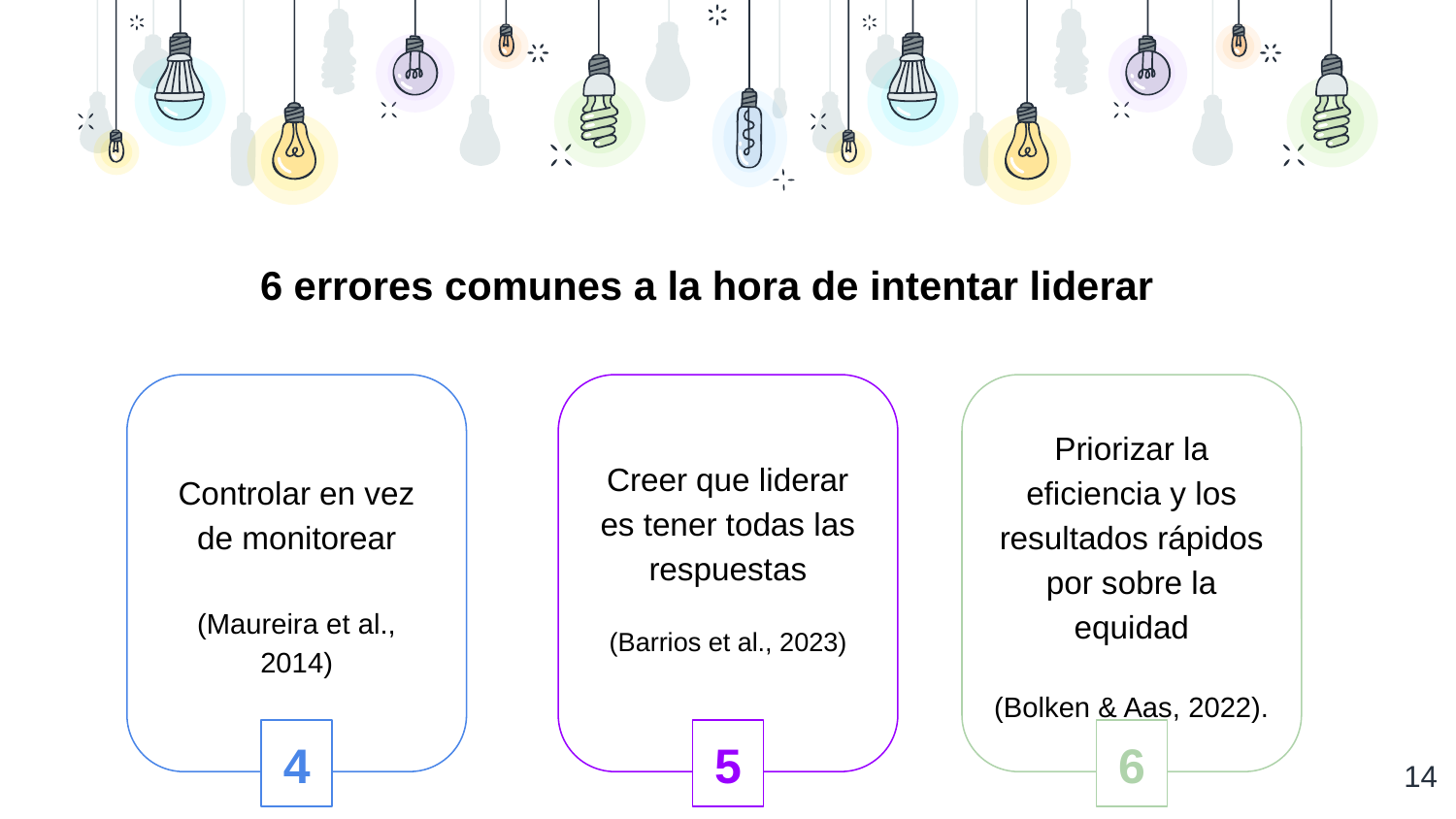

6 errores comunes a la hora de intentar liderar

Controlar en vez de monitorear

(Maureira et al., 2014)
4
Creer que liderar es tener todas las respuestas

(Barrios et al., 2023)
5
Priorizar la eficiencia y los resultados rápidos por sobre la equidad

(Bolken & Aas, 2022).
6
14